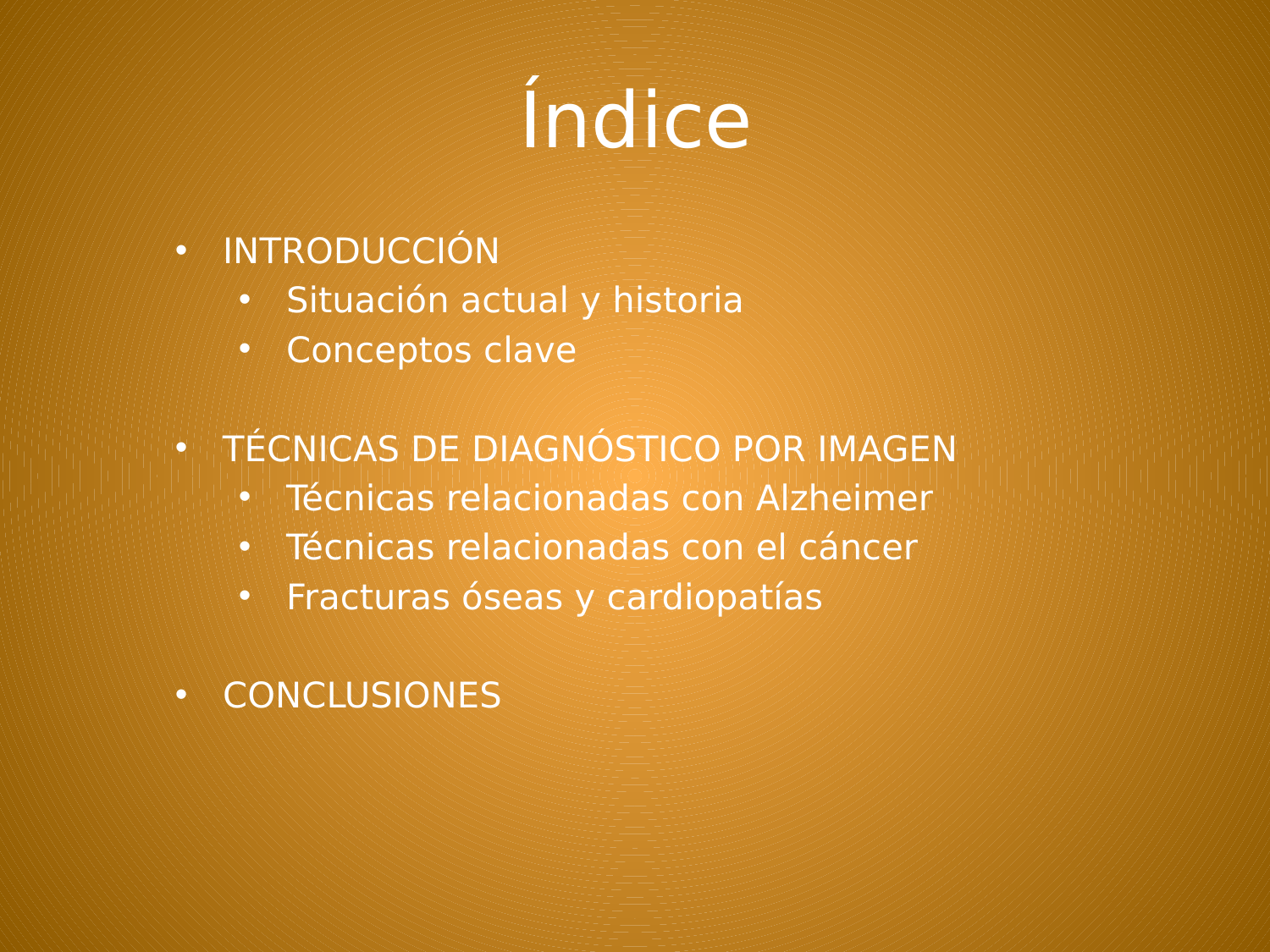

Índice
INTRODUCCIÓN
Situación actual y historia
Conceptos clave

TÉCNICAS DE DIAGNÓSTICO POR IMAGEN
Técnicas relacionadas con Alzheimer
Técnicas relacionadas con el cáncer
Fracturas óseas y cardiopatías

CONCLUSIONES